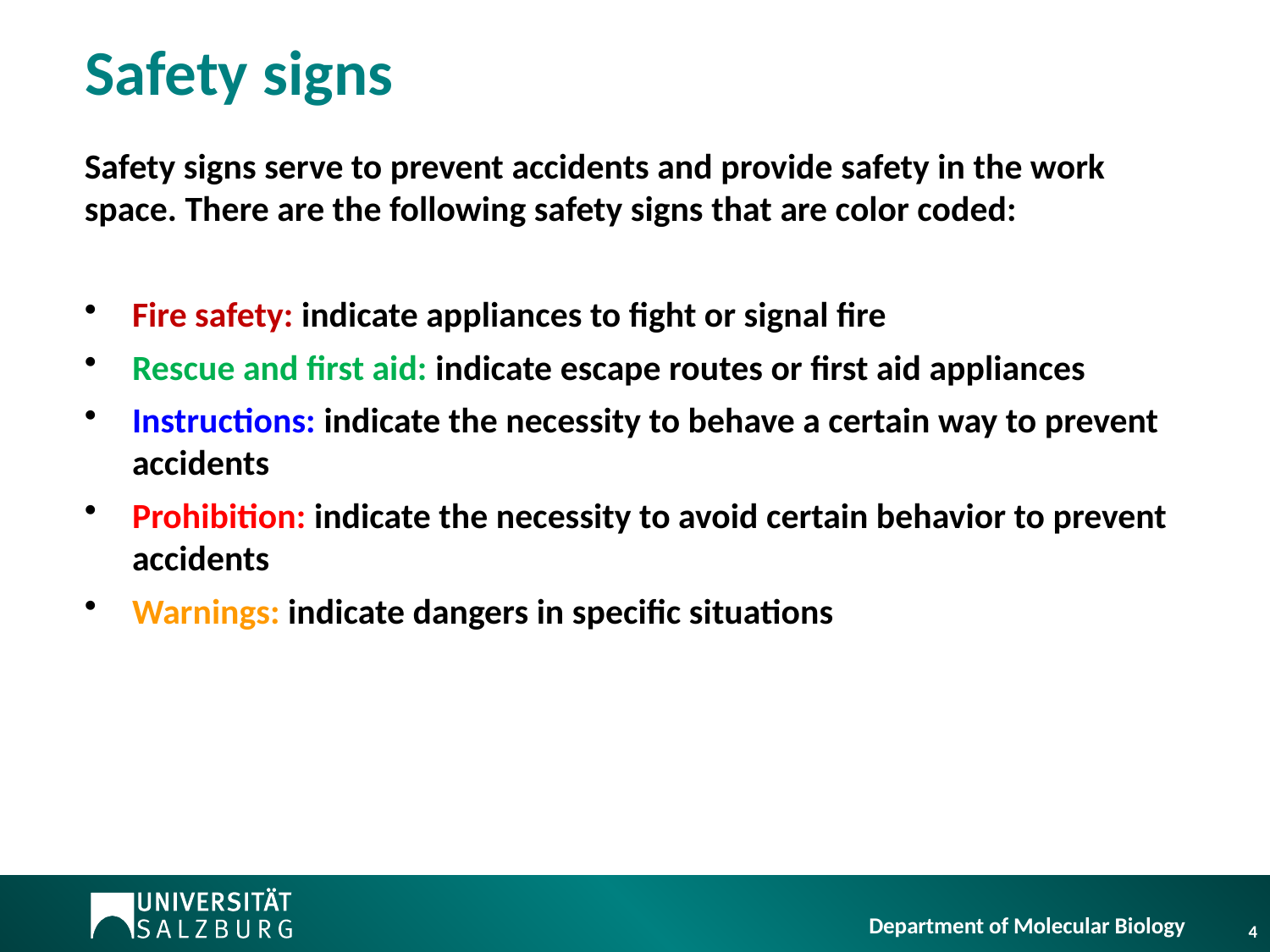

Safety signs
Safety signs serve to prevent accidents and provide safety in the work space. There are the following safety signs that are color coded:

Fire safety: indicate appliances to fight or signal fire
Rescue and first aid: indicate escape routes or first aid appliances
Instructions: indicate the necessity to behave a certain way to prevent accidents
Prohibition: indicate the necessity to avoid certain behavior to prevent accidents
Warnings: indicate dangers in specific situations
4